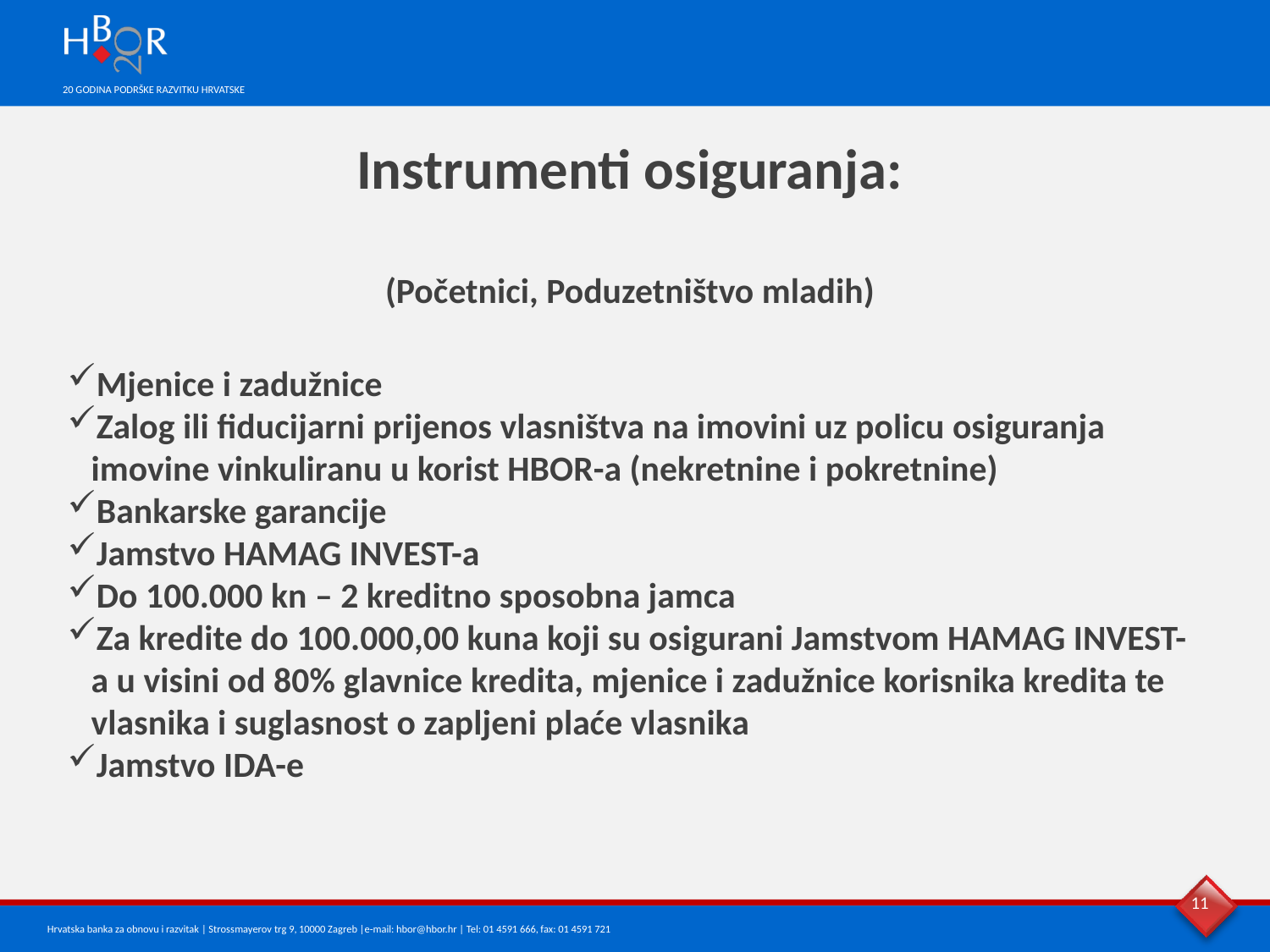

Instrumenti osiguranja:

(Početnici, Poduzetništvo mladih)

Mjenice i zadužnice
Zalog ili fiducijarni prijenos vlasništva na imovini uz policu osiguranja imovine vinkuliranu u korist HBOR-a (nekretnine i pokretnine)
Bankarske garancije
Jamstvo HAMAG INVEST-a
Do 100.000 kn – 2 kreditno sposobna jamca
Za kredite do 100.000,00 kuna koji su osigurani Jamstvom HAMAG INVEST-a u visini od 80% glavnice kredita, mjenice i zadužnice korisnika kredita te vlasnika i suglasnost o zapljeni plaće vlasnika
Jamstvo IDA-e
11